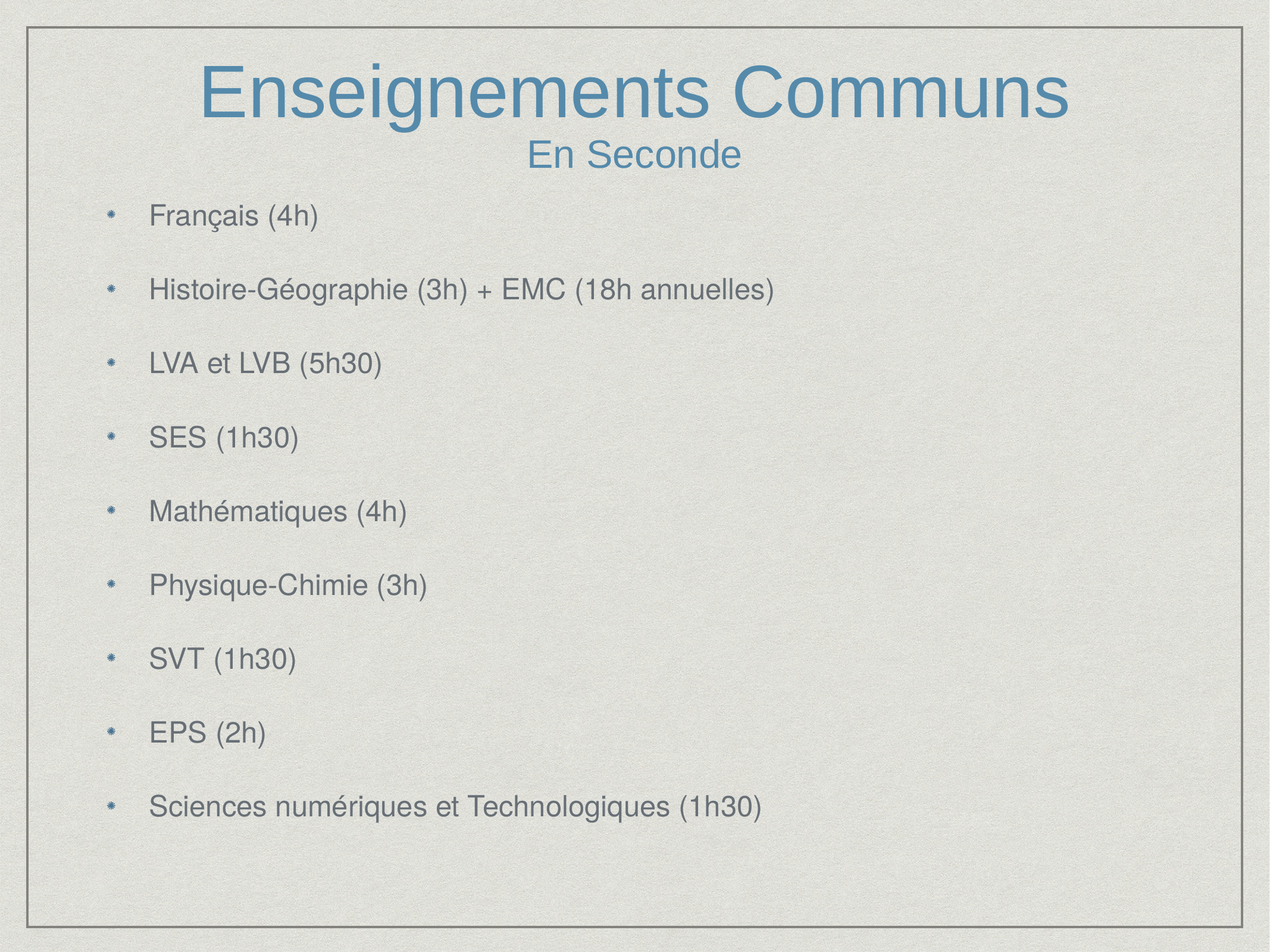

# Enseignements Communs En Seconde
Français (4h)
Histoire-Géographie (3h) + EMC (18h annuelles)
LVA et LVB (5h30)
SES (1h30)
Mathématiques (4h)
Physique-Chimie (3h)
SVT (1h30)
EPS (2h)
Sciences numériques et Technologiques (1h30)